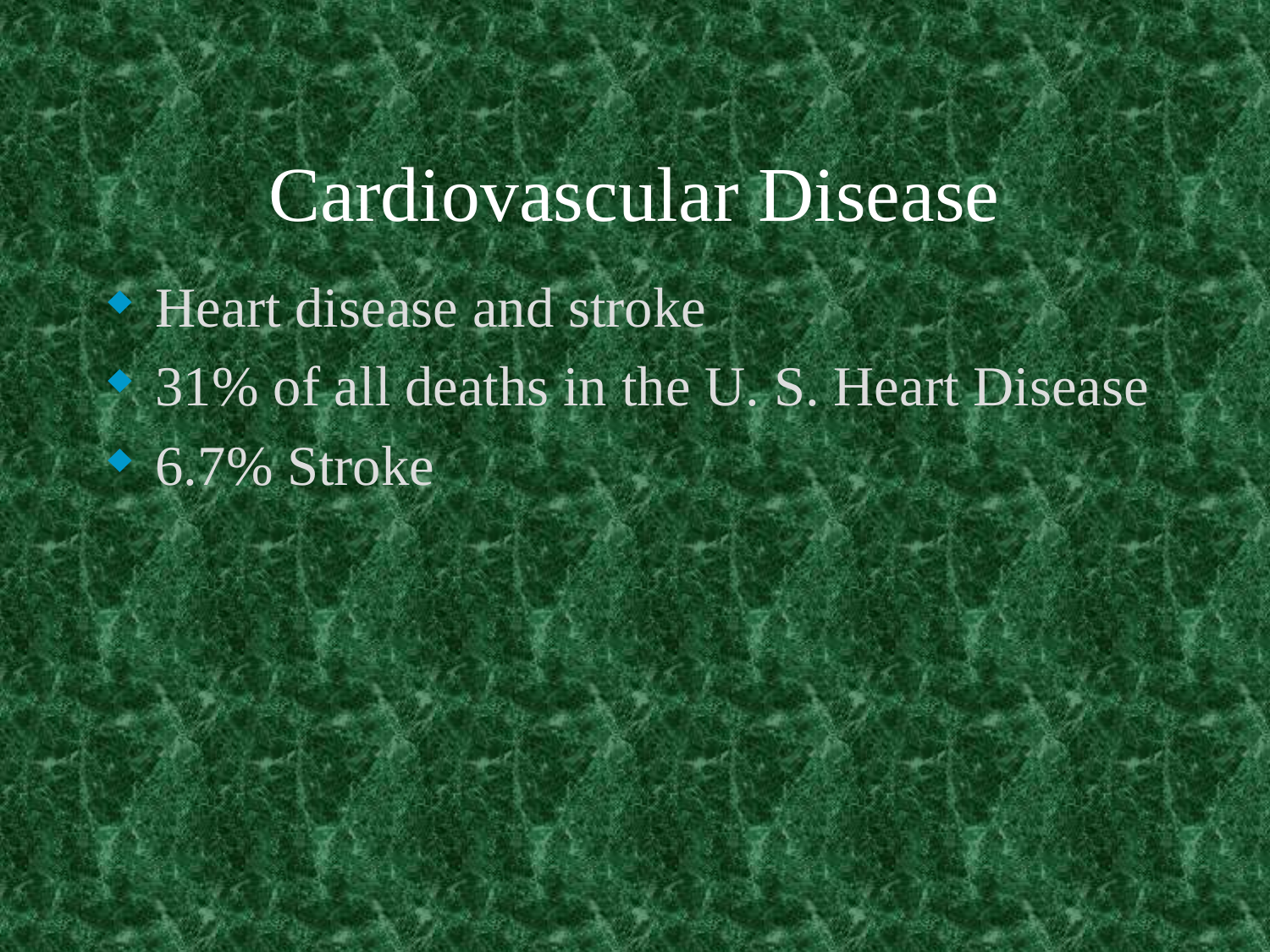

# Cardiovascular Disease
Heart disease and stroke
31% of all deaths in the U. S. Heart Disease
6.7% Stroke